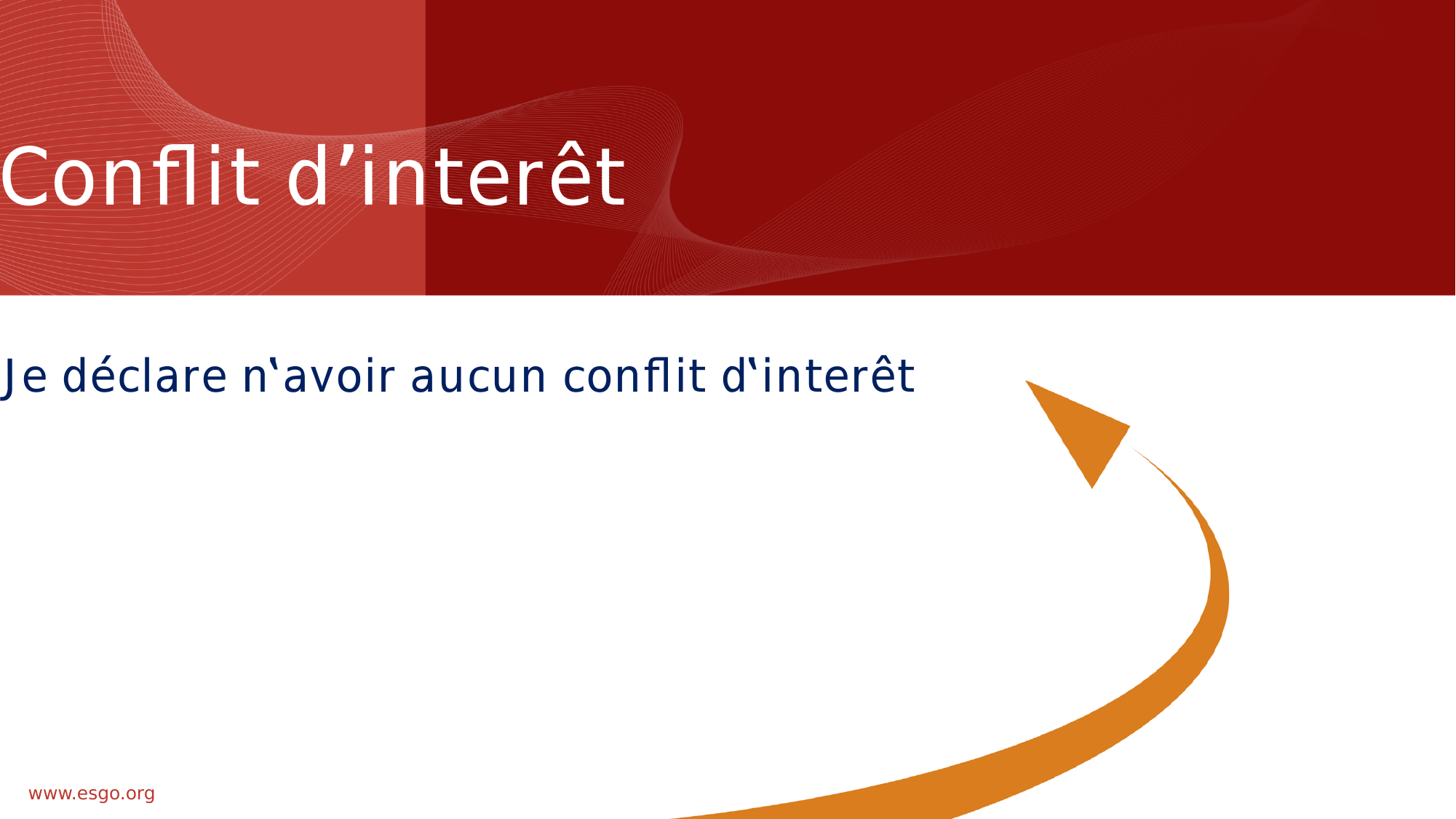

# Conflit d’interêt

Je déclare n‘avoir aucun conflit d‘interêt
2